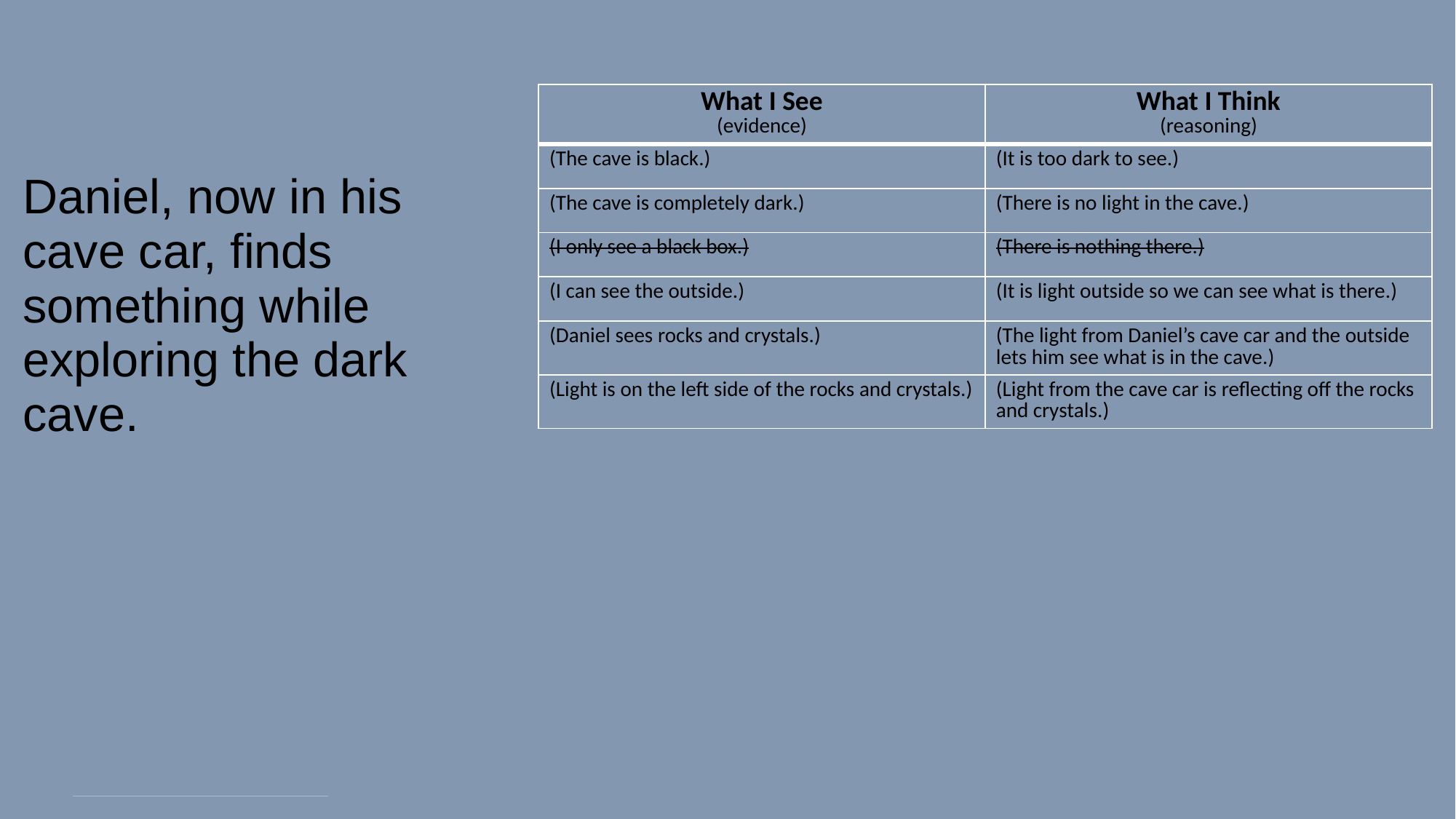

| What I See (evidence) | What I Think (reasoning) |
| --- | --- |
| (The cave is black.) | (It is too dark to see.) |
| (The cave is completely dark.) | (There is no light in the cave.) |
| (I only see a black box.) | (There is nothing there.) |
| (I can see the outside.) | (It is light outside so we can see what is there.) |
| (Daniel sees rocks and crystals.) | (The light from Daniel’s cave car and the outside lets him see what is in the cave.) |
| (Light is on the left side of the rocks and crystals.) | (Light from the cave car is reflecting off the rocks and crystals.) |
| Daniel, now in his cave car, finds something while exploring the dark cave. |
| --- |